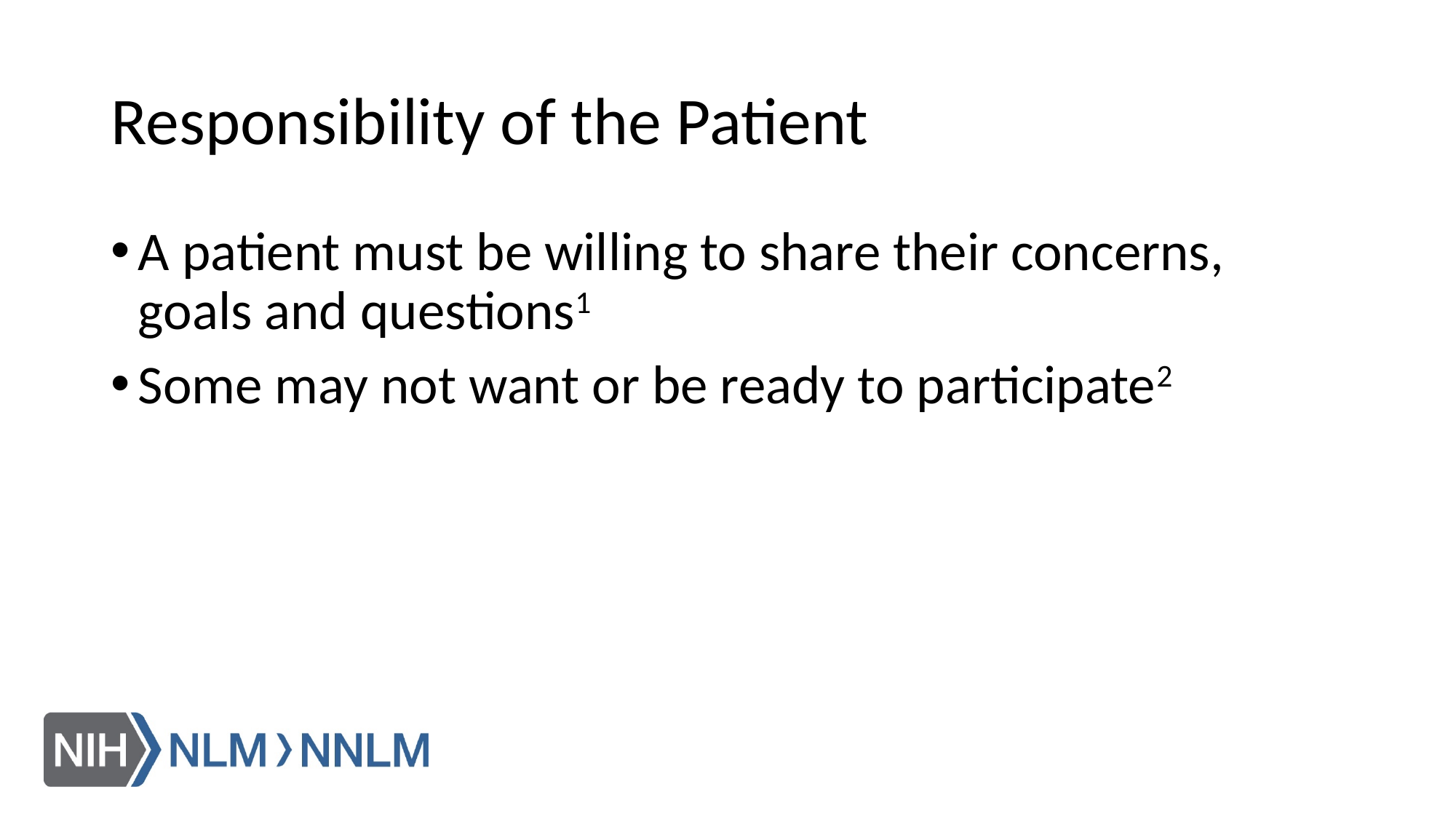

# Responsibility of the Patient
A patient must be willing to share their concerns, goals and questions1
Some may not want or be ready to participate2